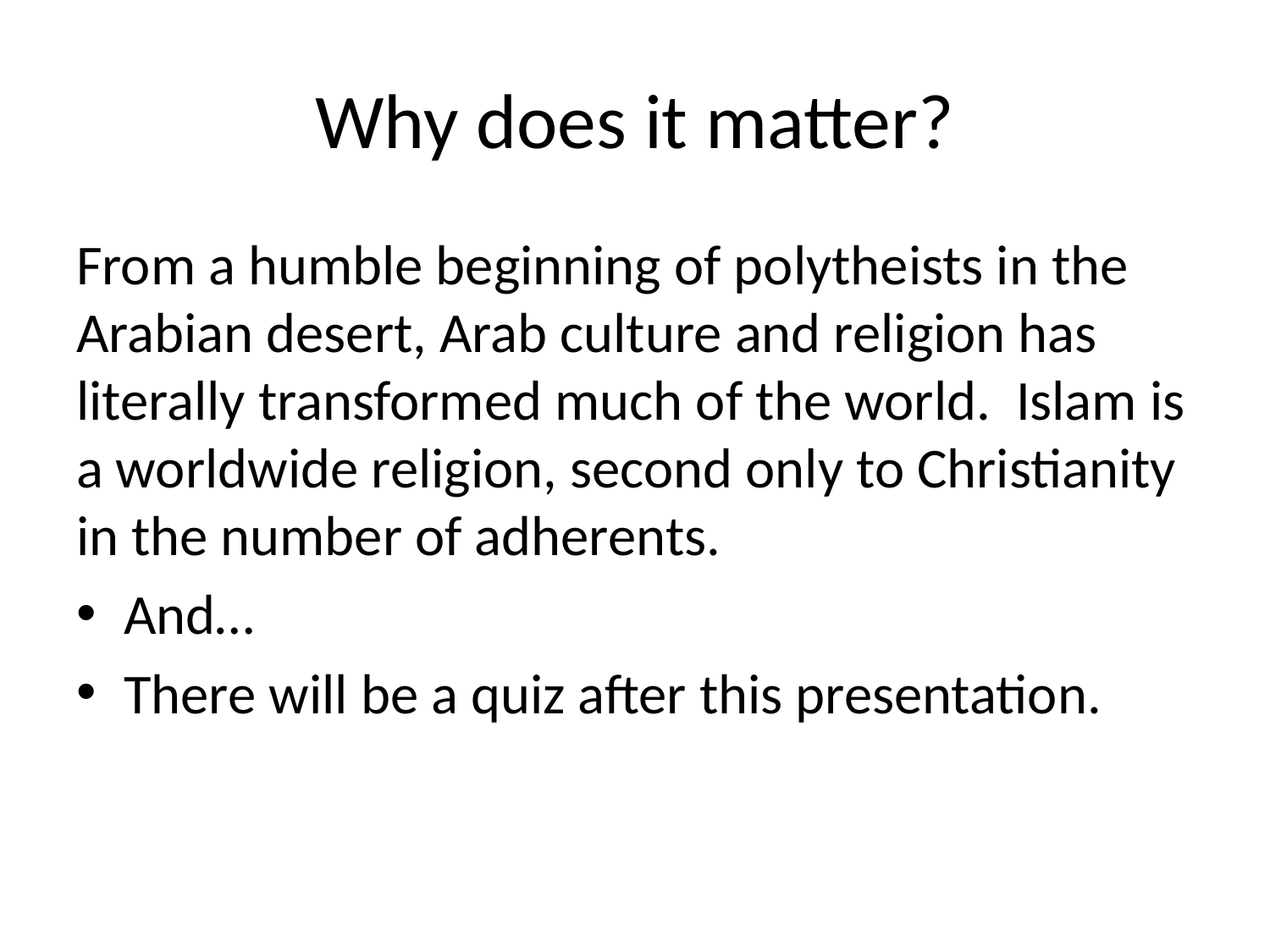

# Why does it matter?
From a humble beginning of polytheists in the Arabian desert, Arab culture and religion has literally transformed much of the world.  Islam is a worldwide religion, second only to Christianity in the number of adherents.
And…
There will be a quiz after this presentation.